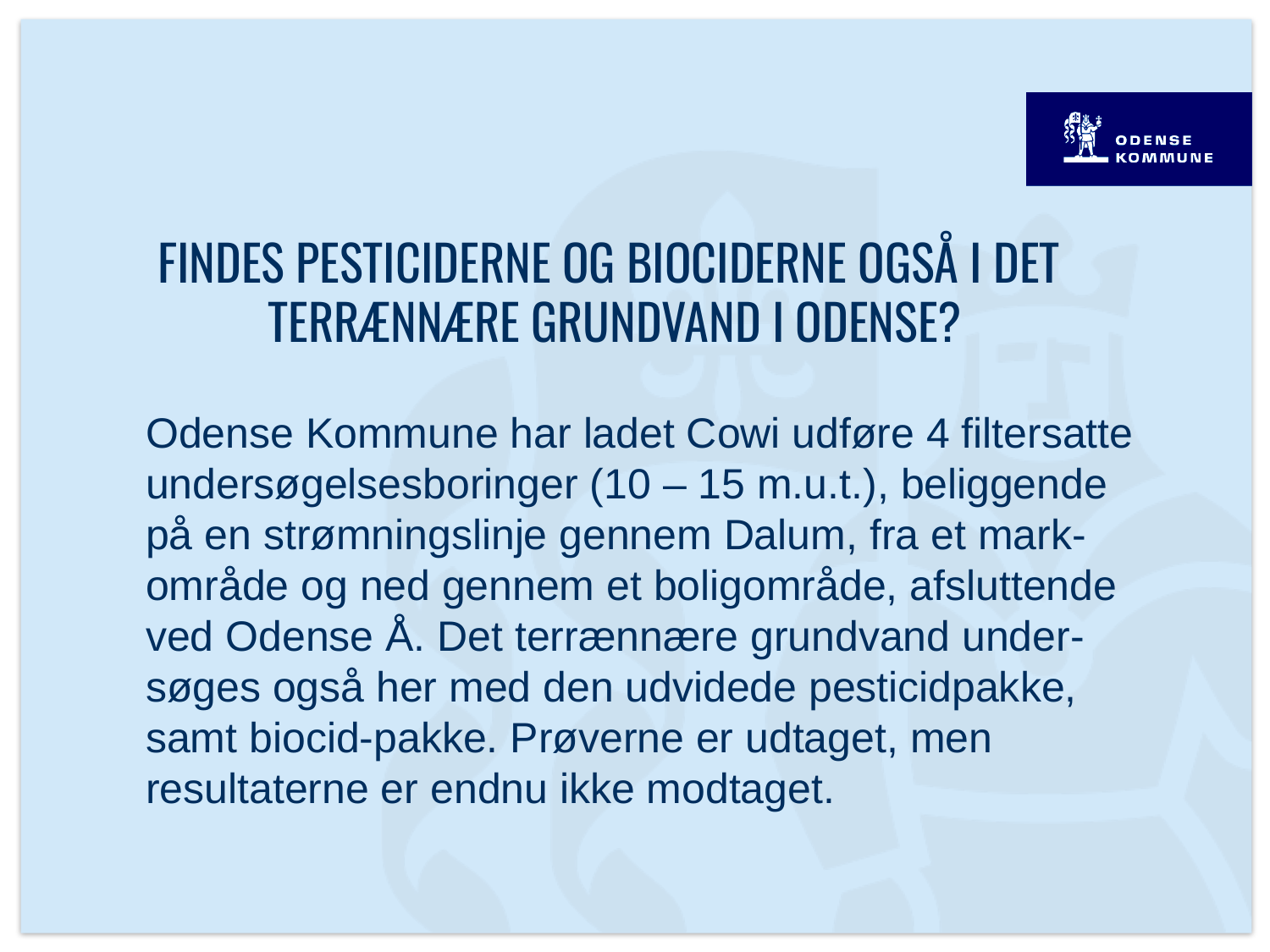

# Findes pesticiderne og biociderne også i det terrænnære grundvand i Odense?
Odense Kommune har ladet Cowi udføre 4 filtersatte undersøgelsesboringer (10 – 15 m.u.t.), beliggende på en strømningslinje gennem Dalum, fra et mark-område og ned gennem et boligområde, afsluttende ved Odense Å. Det terrænnære grundvand under-søges også her med den udvidede pesticidpakke, samt biocid-pakke. Prøverne er udtaget, men resultaterne er endnu ikke modtaget.